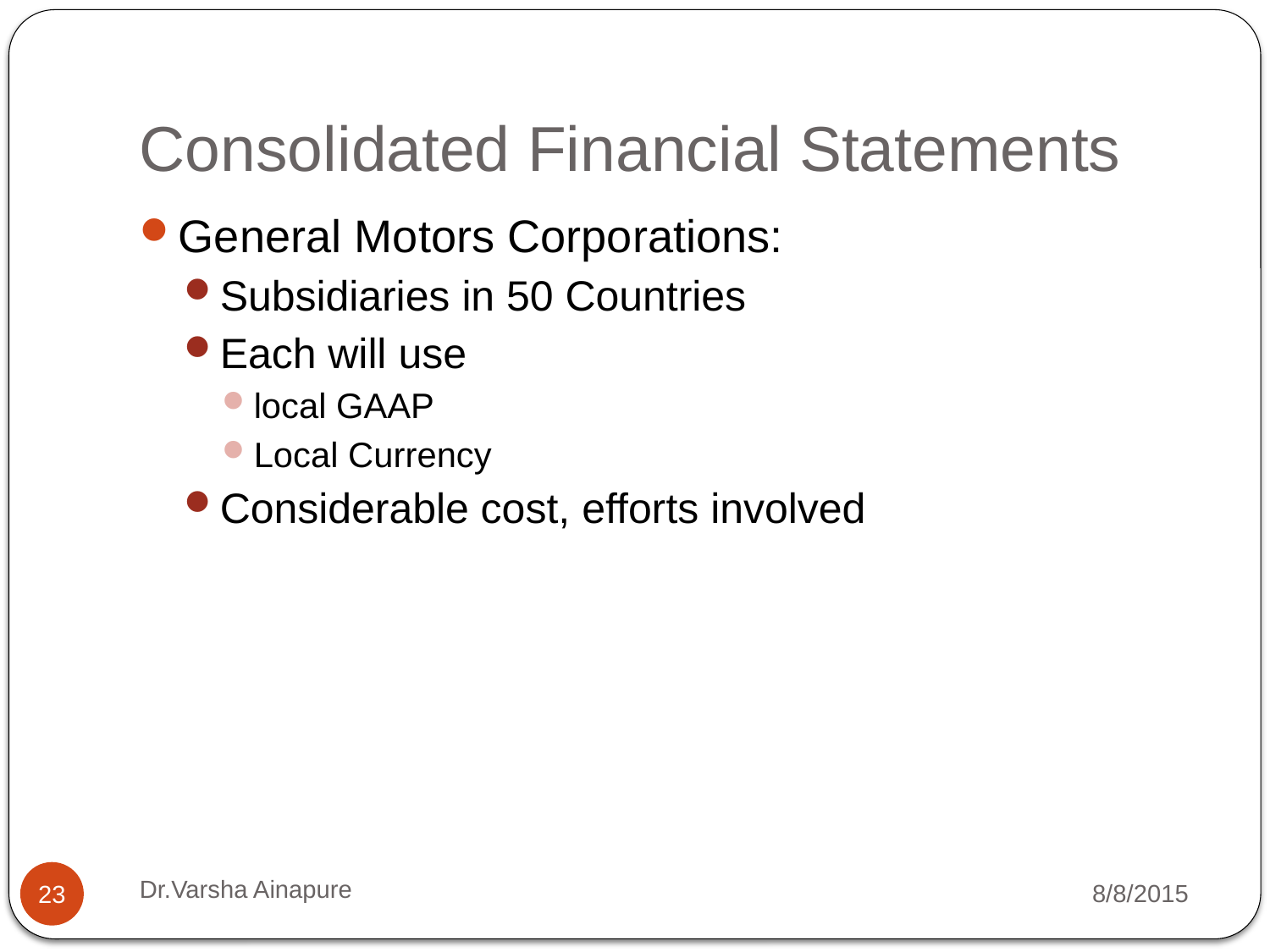

# Consolidated Financial Statements
General Motors Corporations:
Subsidiaries in 50 Countries
Each will use
local GAAP
Local Currency
Considerable cost, efforts involved

Dr.Varsha Ainapure
8/8/2015
23